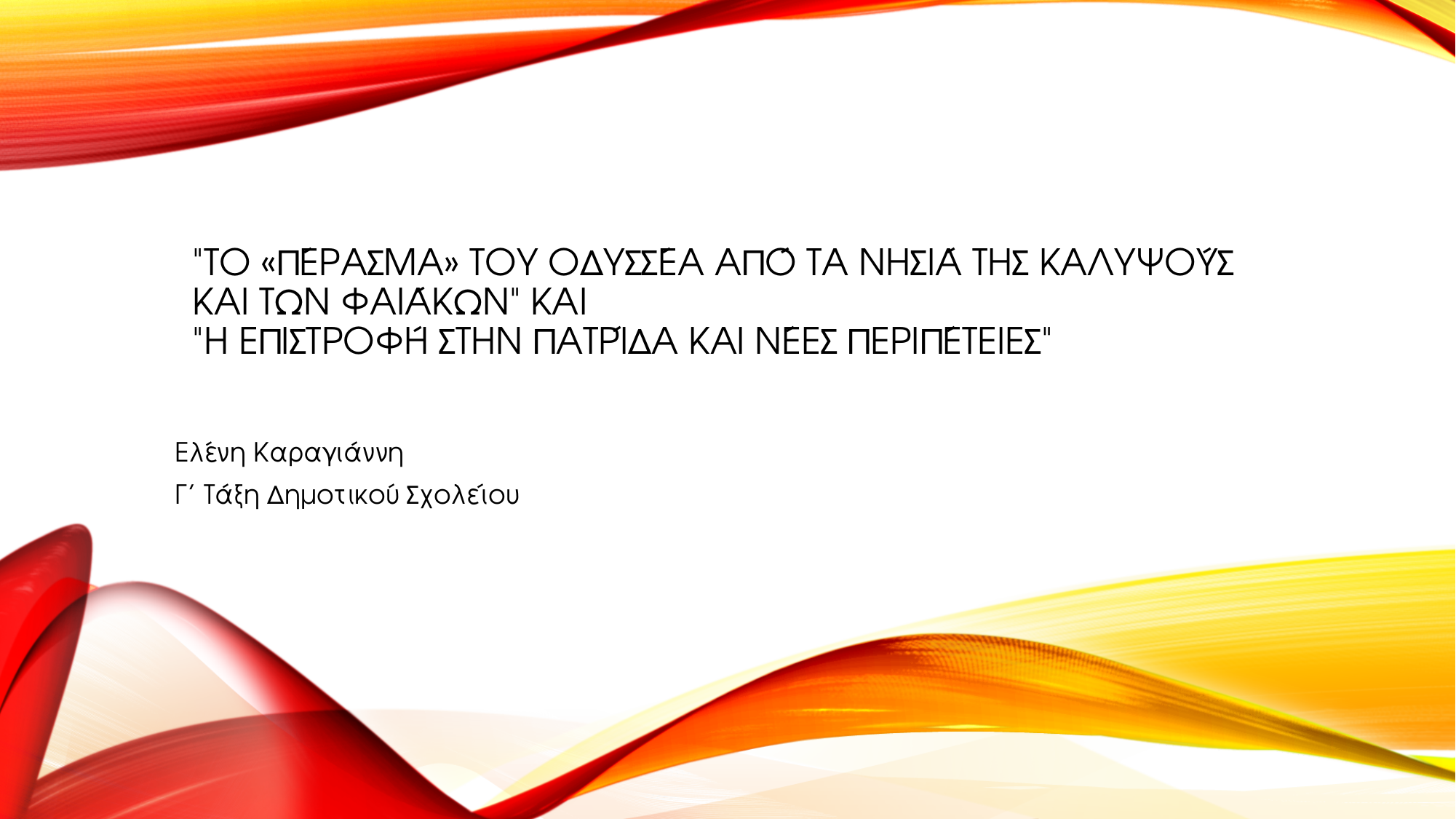

# "Το «πέρασμα» του Οδυσσέα από τα νησιά της Καλυψούς και των Φαιάκων" και "Η επιστροφή στην πατρίδα και νέες περιπέτειες"
Ελένη Καραγιάννη
Γ’ Τάξη Δημοτικού Σχολείου